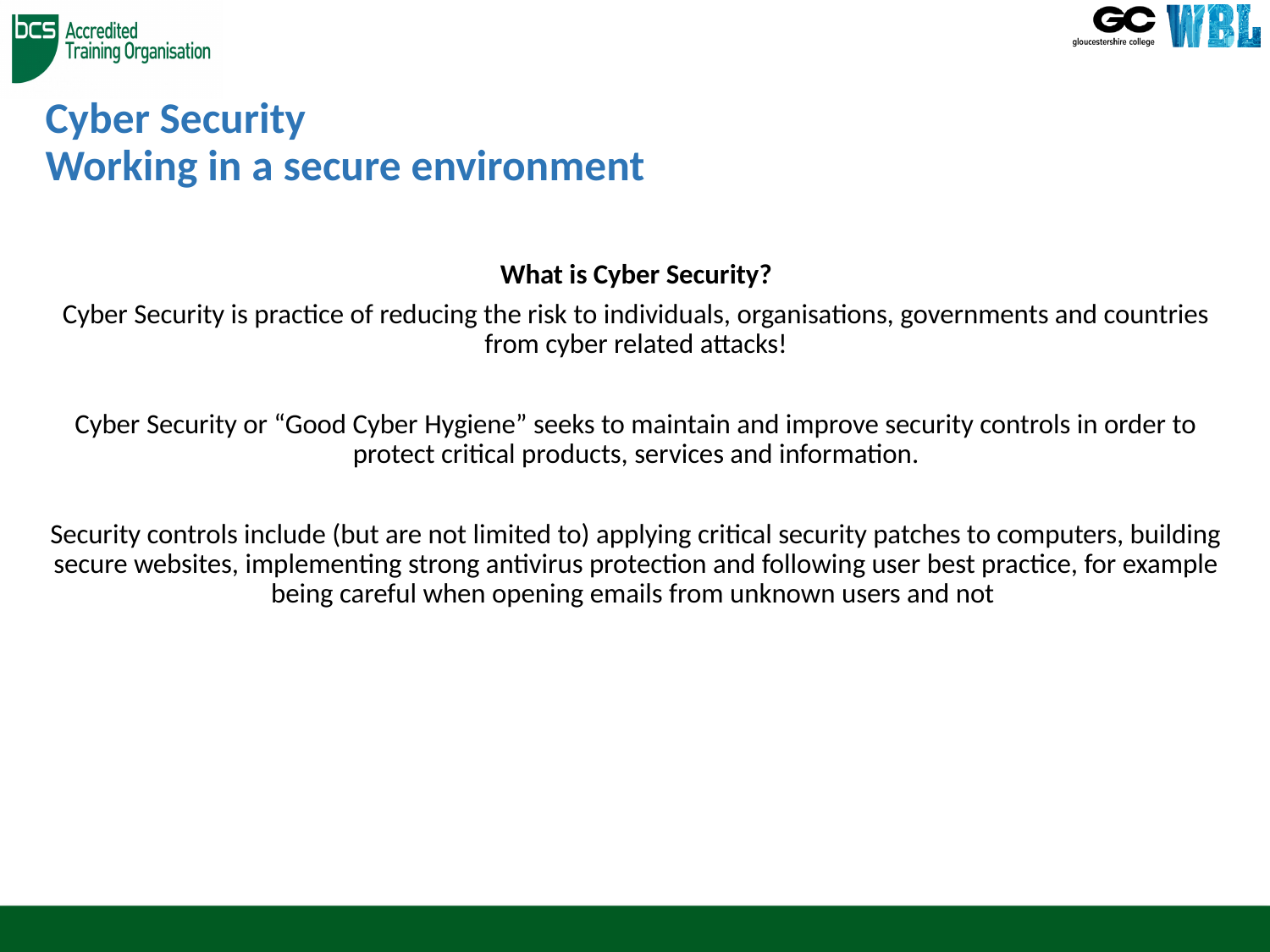

# Cyber Security Working in a secure environment
What is Cyber Security?
Cyber Security is practice of reducing the risk to individuals, organisations, governments and countries from cyber related attacks!

Cyber Security or “Good Cyber Hygiene” seeks to maintain and improve security controls in order to protect critical products, services and information.

Security controls include (but are not limited to) applying critical security patches to computers, building secure websites, implementing strong antivirus protection and following user best practice, for example being careful when opening emails from unknown users and not